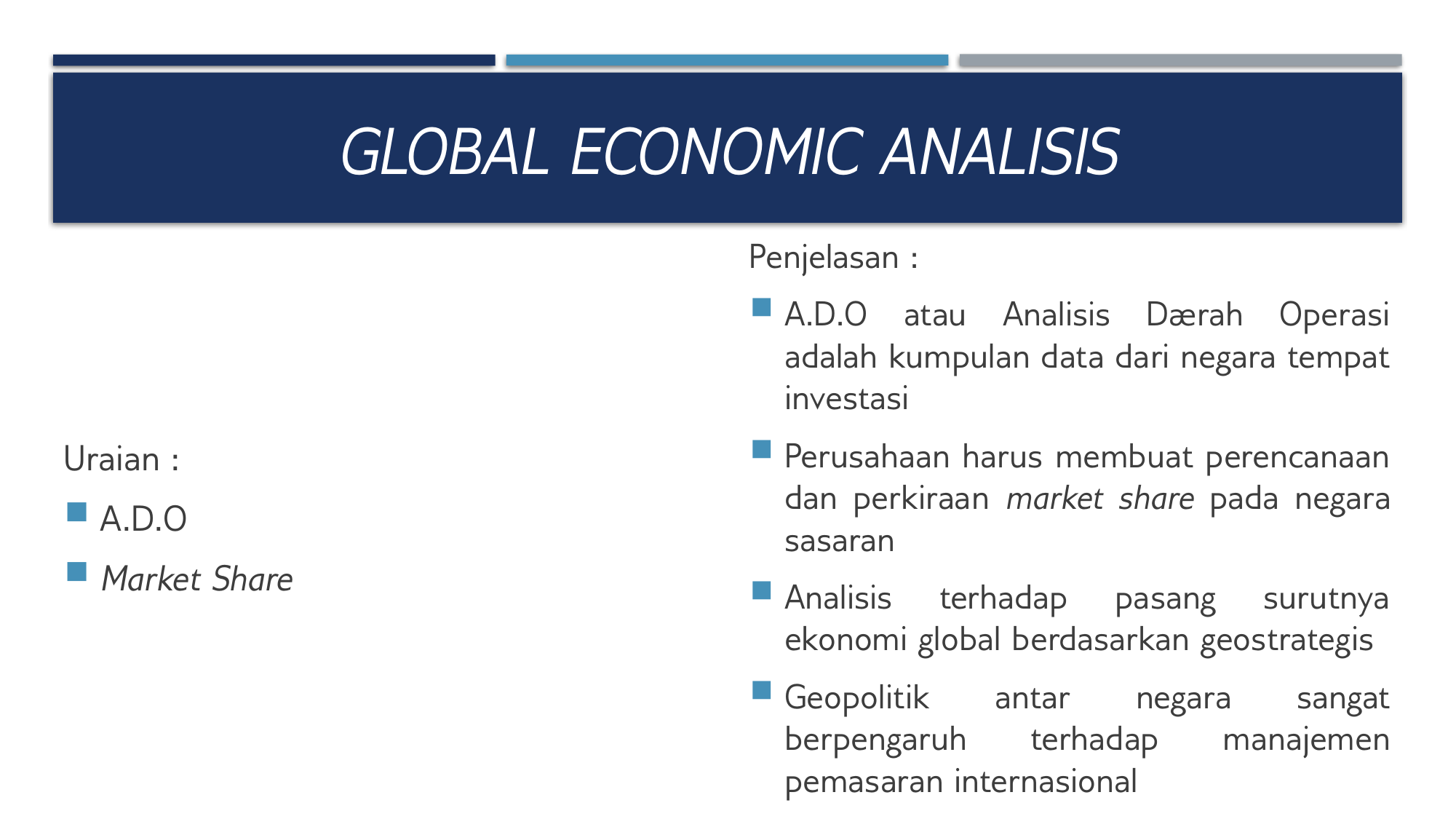

# Global economic ANalisis
Uraian :
A.D.O
Market Share
Penjelasan :
A.D.O atau Analisis Daerah Operasi adalah kumpulan data dari negara tempat investasi
Perusahaan harus membuat perencanaan dan perkiraan market share pada negara sasaran
Analisis terhadap pasang surutnya ekonomi global berdasarkan geostrategis
Geopolitik antar negara sangat berpengaruh terhadap manajemen pemasaran internasional